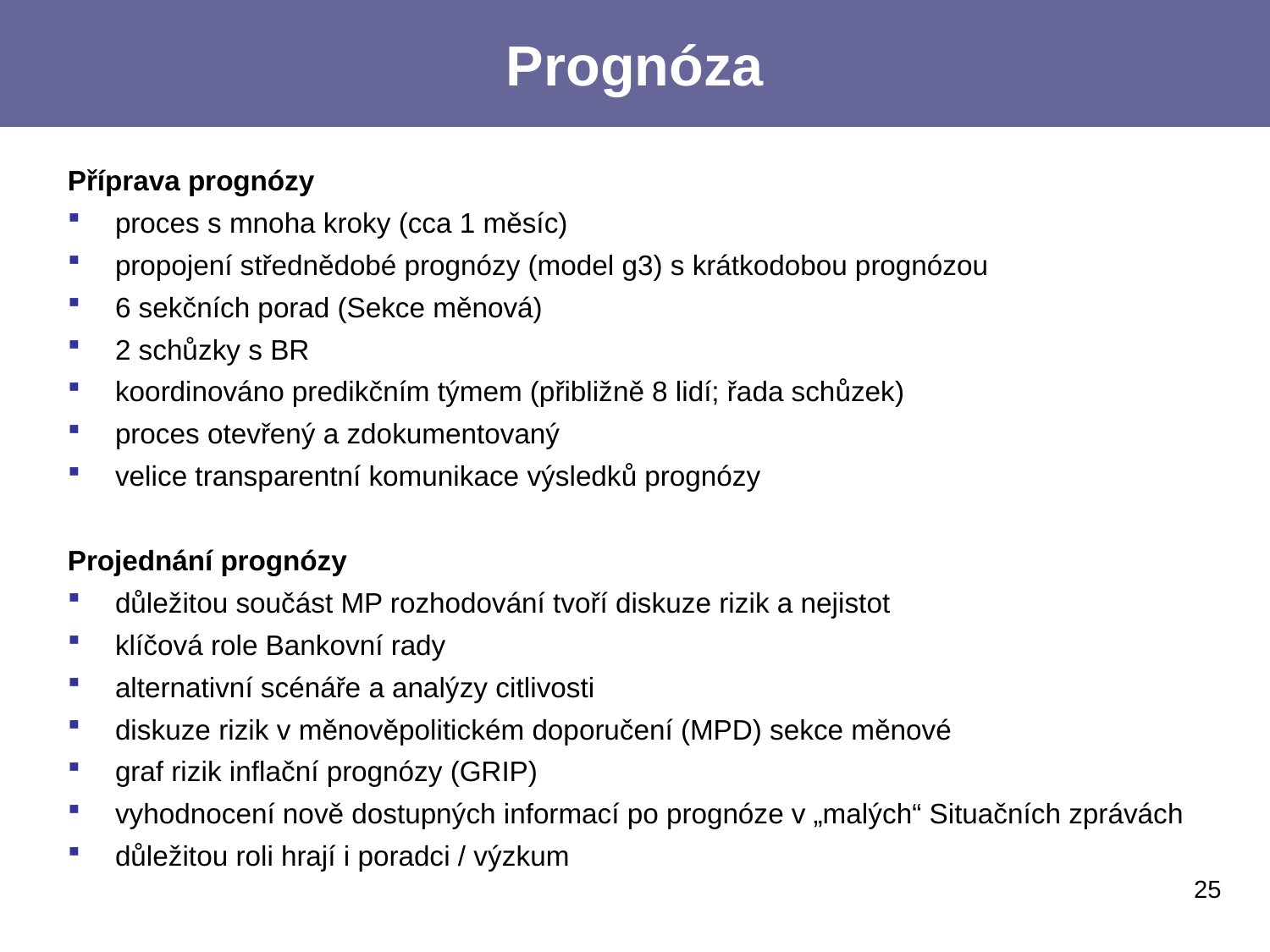

# Prognóza
Příprava prognózy
proces s mnoha kroky (cca 1 měsíc)
propojení střednědobé prognózy (model g3) s krátkodobou prognózou
6 sekčních porad (Sekce měnová)
2 schůzky s BR
koordinováno predikčním týmem (přibližně 8 lidí; řada schůzek)
proces otevřený a zdokumentovaný
velice transparentní komunikace výsledků prognózy

Projednání prognózy
důležitou součást MP rozhodování tvoří diskuze rizik a nejistot
klíčová role Bankovní rady
alternativní scénáře a analýzy citlivosti
diskuze rizik v měnověpolitickém doporučení (MPD) sekce měnové
graf rizik inflační prognózy (GRIP)
vyhodnocení nově dostupných informací po prognóze v „malých“ Situačních zprávách
důležitou roli hrají i poradci / výzkum
25